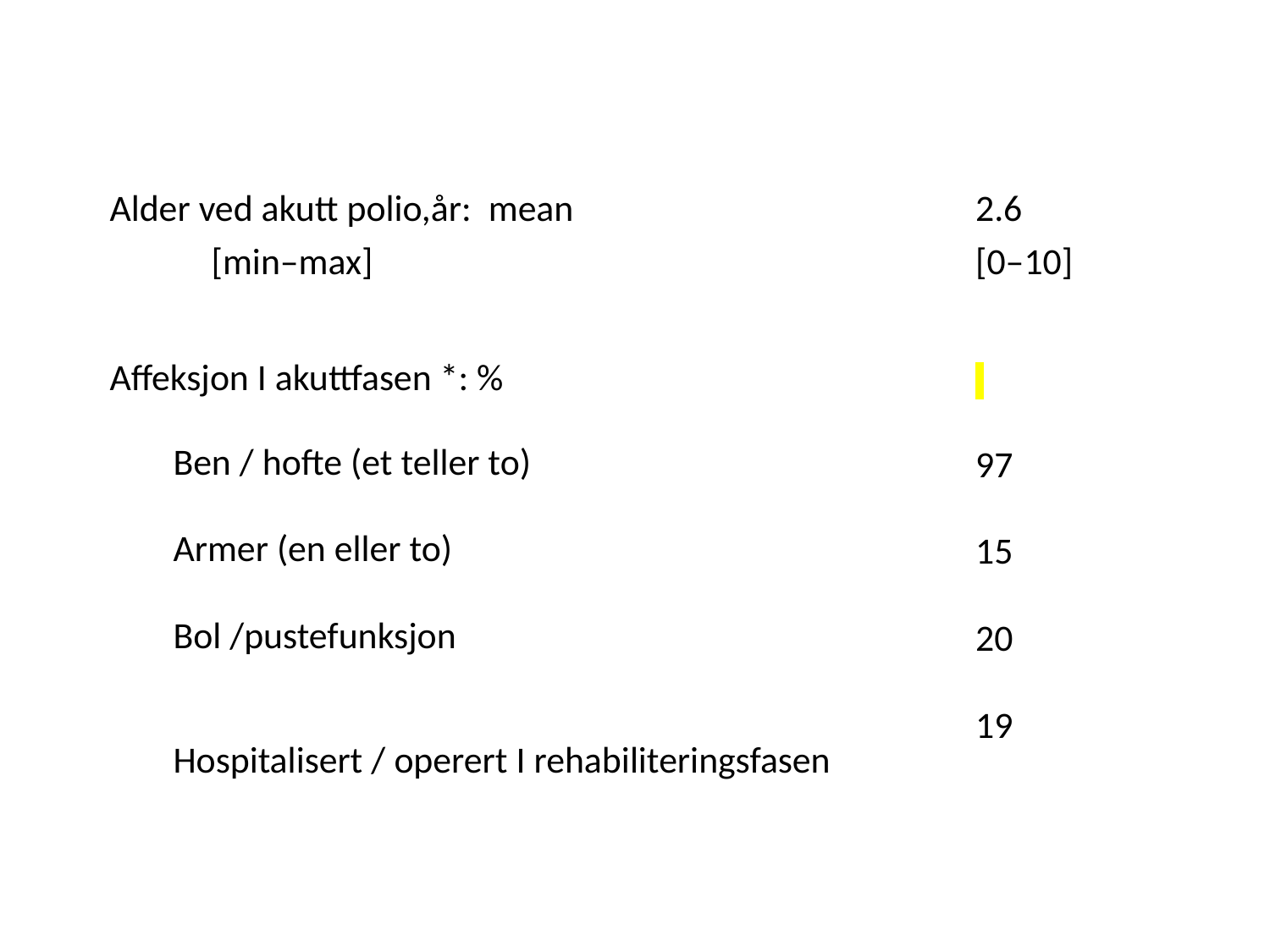

| Alder ved akutt polio,år: mean [min–max] | 2.6 [0–10] |
| --- | --- |
| Affeksjon I akuttfasen \*: % |  |
| Ben / hofte (et teller to) | 97 |
| Armer (en eller to) | 15 |
| Bol /pustefunksjon | 20 |
| Hospitalisert / operert I rehabiliteringsfasen | 19 |